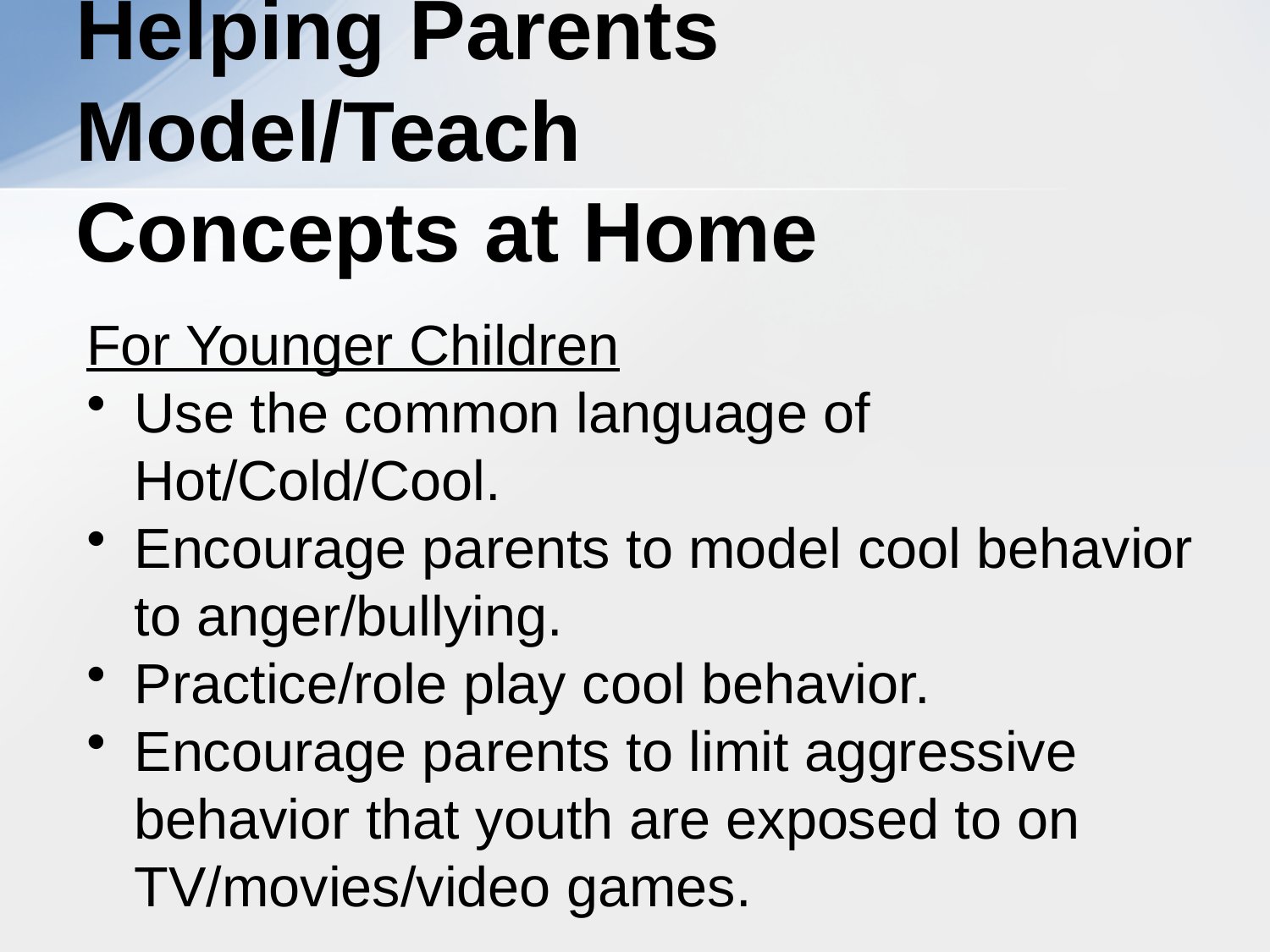

# Helping Parents Model/Teach Concepts at Home

For Younger Children
Use the common language of Hot/Cold/Cool.
Encourage parents to model cool behavior to anger/bullying.
Practice/role play cool behavior.
Encourage parents to limit aggressive behavior that youth are exposed to on TV/movies/video games.